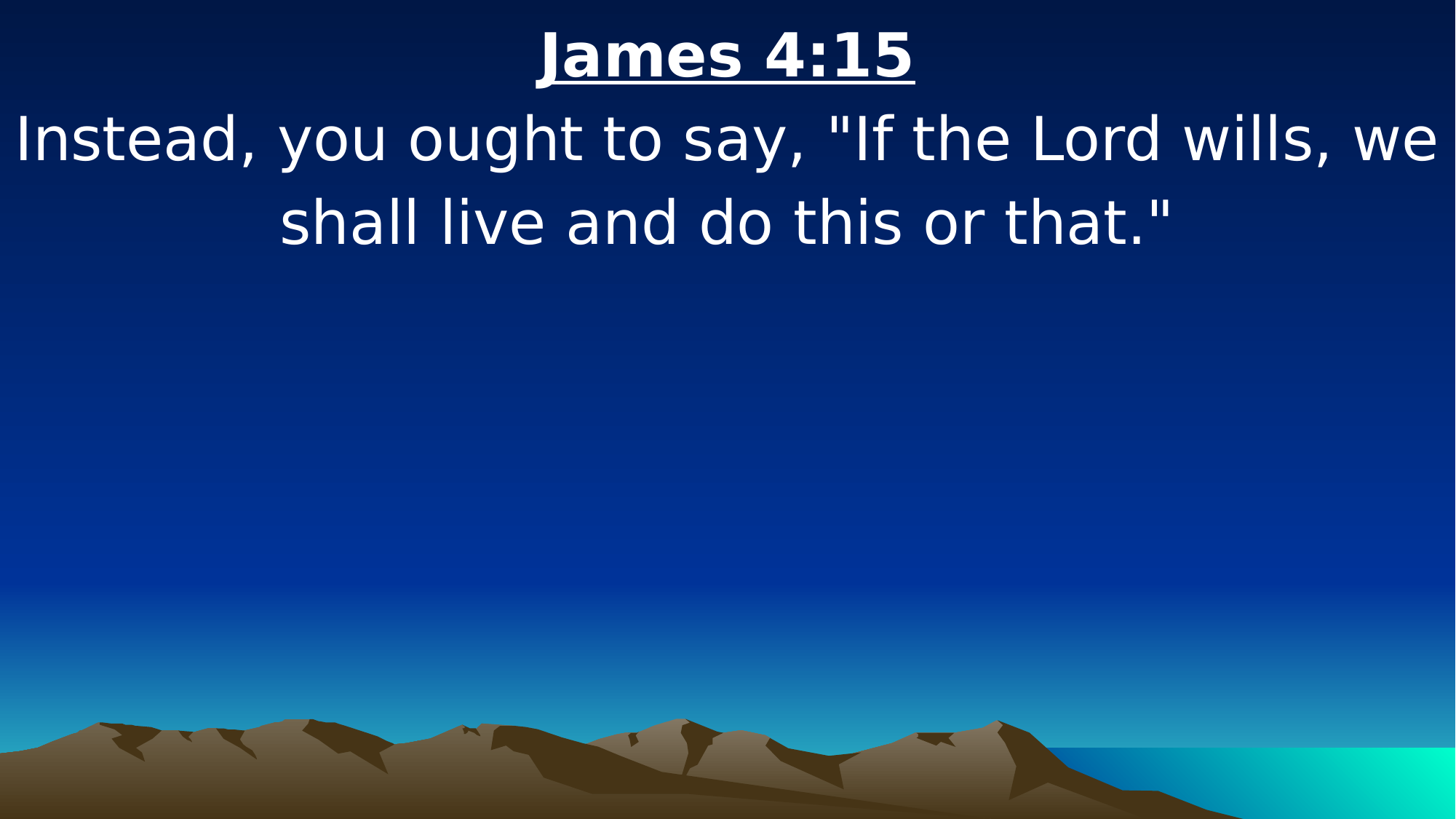

James 4:15
Instead, you ought to say, "If the Lord wills, we shall live and do this or that."